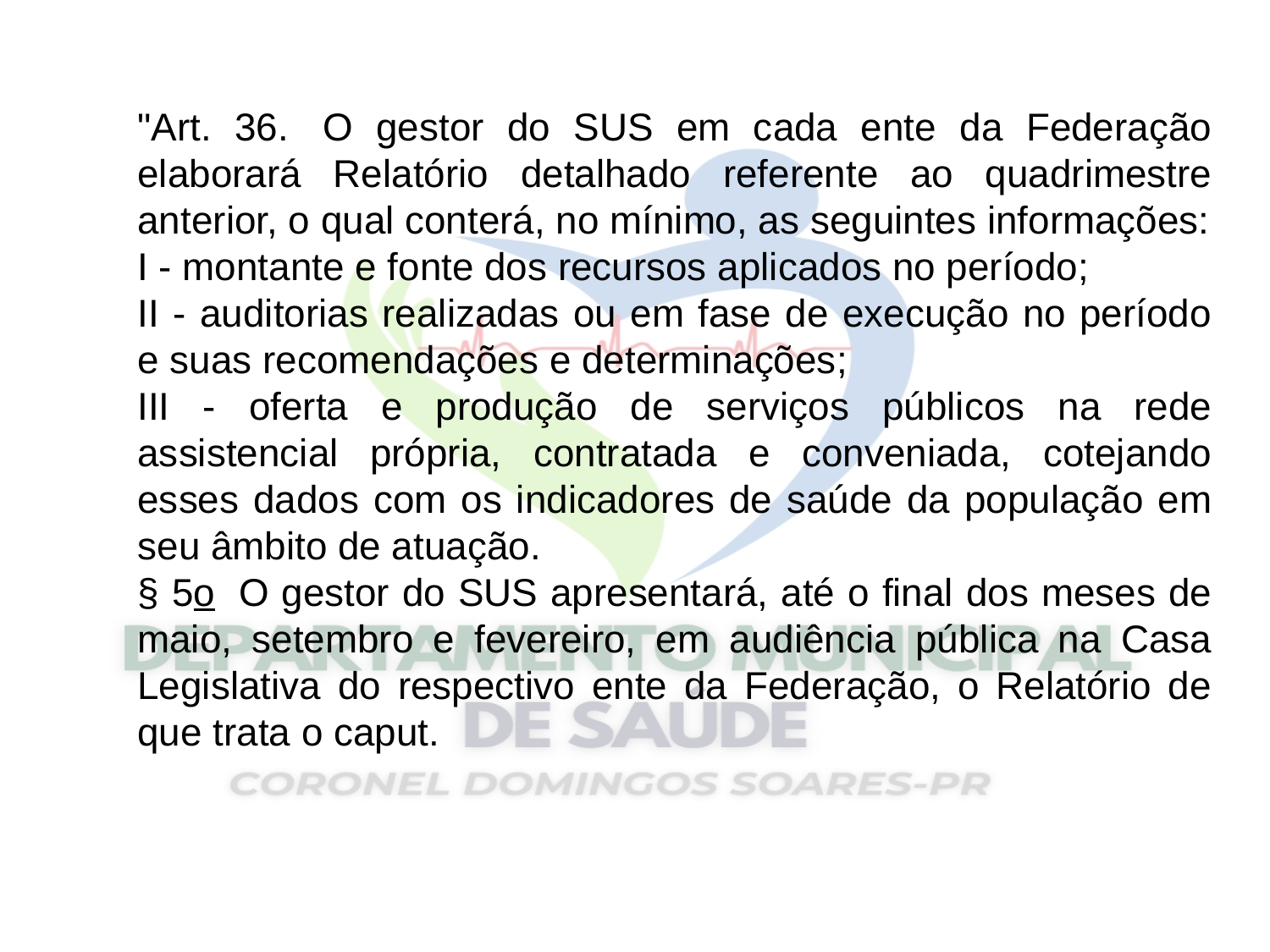

"Art. 36.  O gestor do SUS em cada ente da Federação elaborará Relatório detalhado referente ao quadrimestre anterior, o qual conterá, no mínimo, as seguintes informações:
I - montante e fonte dos recursos aplicados no período;
II - auditorias realizadas ou em fase de execução no período e suas recomendações e determinações;
III - oferta e produção de serviços públicos na rede assistencial própria, contratada e conveniada, cotejando esses dados com os indicadores de saúde da população em seu âmbito de atuação.
§ 5o  O gestor do SUS apresentará, até o final dos meses de maio, setembro e fevereiro, em audiência pública na Casa Legislativa do respectivo ente da Federação, o Relatório de que trata o caput.